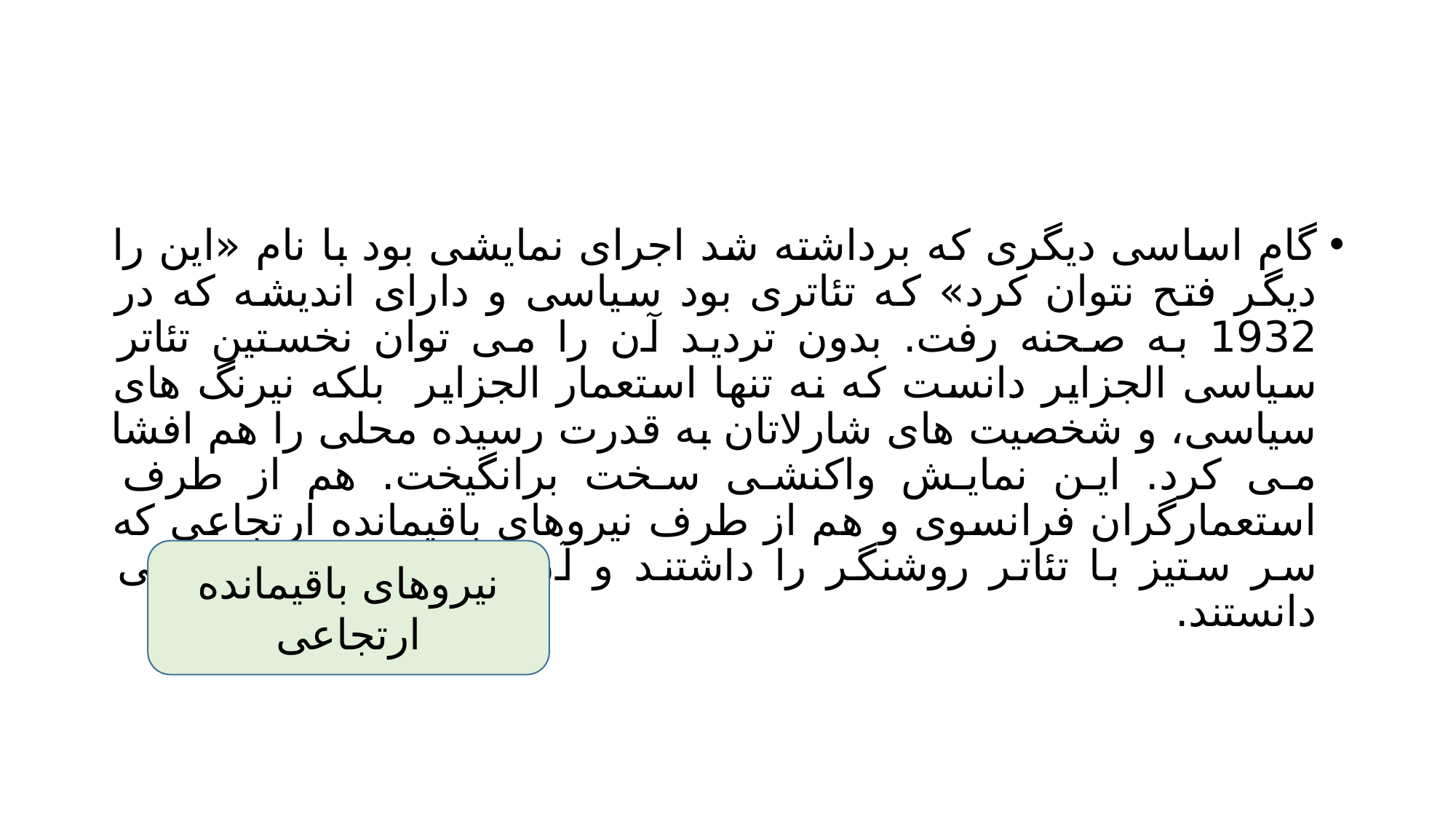

#
گام اساسی دیگری که برداشته شد اجرای نمایشی بود با نام «این را دیگر فتح نتوان کرد» که تئاتری بود سیاسی و دارای اندیشه که در 1932 به صحنه رفت. بدون تردید آن را می توان نخستین تئاتر سیاسی الجزایر دانست که نه تنها استعمار الجزایر  بلکه نیرنگ های سیاسی، و شخصیت های شارلاتان به قدرت رسیده محلی را هم افشا می کرد. این نمایش واکنشی سخت برانگیخت. هم از طرف استعمارگران فرانسوی و هم از طرف نیروهای باقیمانده ارتجاعی که سر ستیز با تئاتر روشنگر را داشتند و آن را هنر خطرناکی می دانستند.
نیروهای باقیمانده ارتجاعی